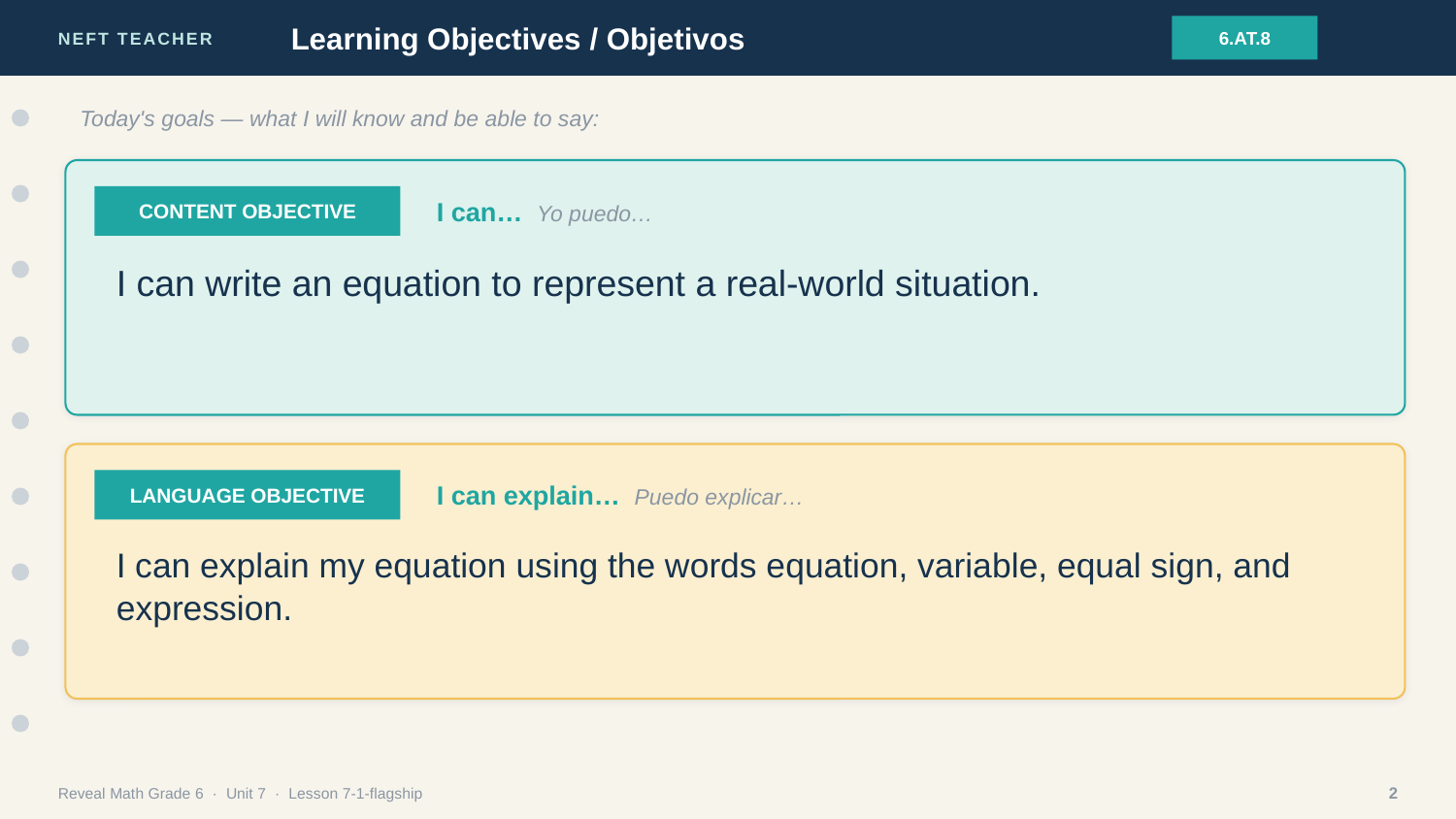

NEFT TEACHER
Learning Objectives / Objetivos
6.AT.8
Today's goals — what I will know and be able to say:

CONTENT OBJECTIVE
I can…  Yo puedo…
I can write an equation to represent a real-world situation.

LANGUAGE OBJECTIVE
I can explain…  Puedo explicar…

I can explain my equation using the words equation, variable, equal sign, and expression.

Reveal Math Grade 6  ·  Unit 7  ·  Lesson 7-1-flagship
2